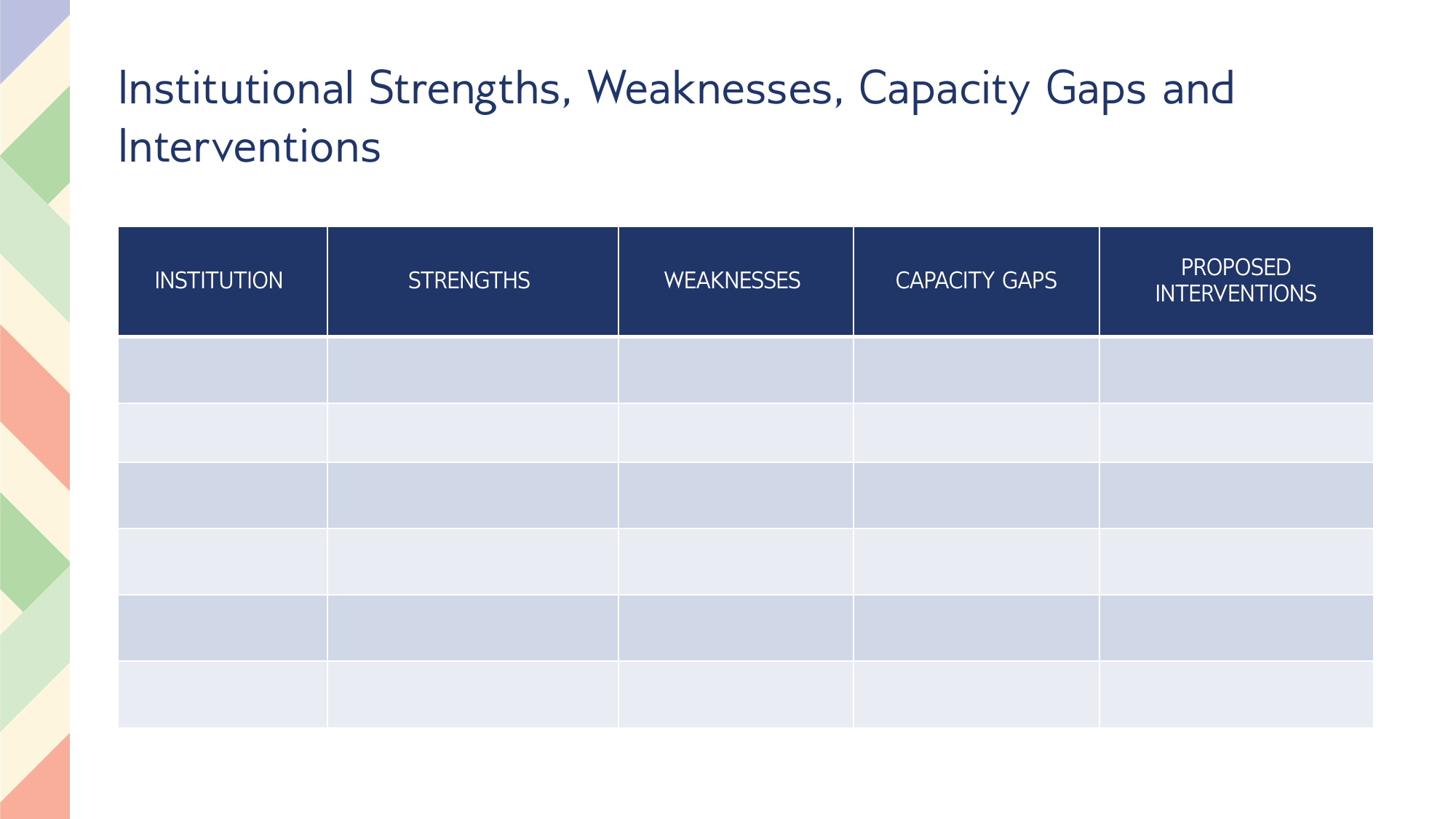

# Institutional Strengths, Weaknesses, Capacity Gaps and Interventions
| INSTITUTION | STRENGTHS | WEAKNESSES | CAPACITY GAPS | PROPOSED INTERVENTIONS |
| --- | --- | --- | --- | --- |
|  |  |  |  |  |
|  |  |  |  |  |
|  |  |  |  |  |
|  |  |  |  |  |
|  |  |  |  |  |
|  |  |  |  |  |